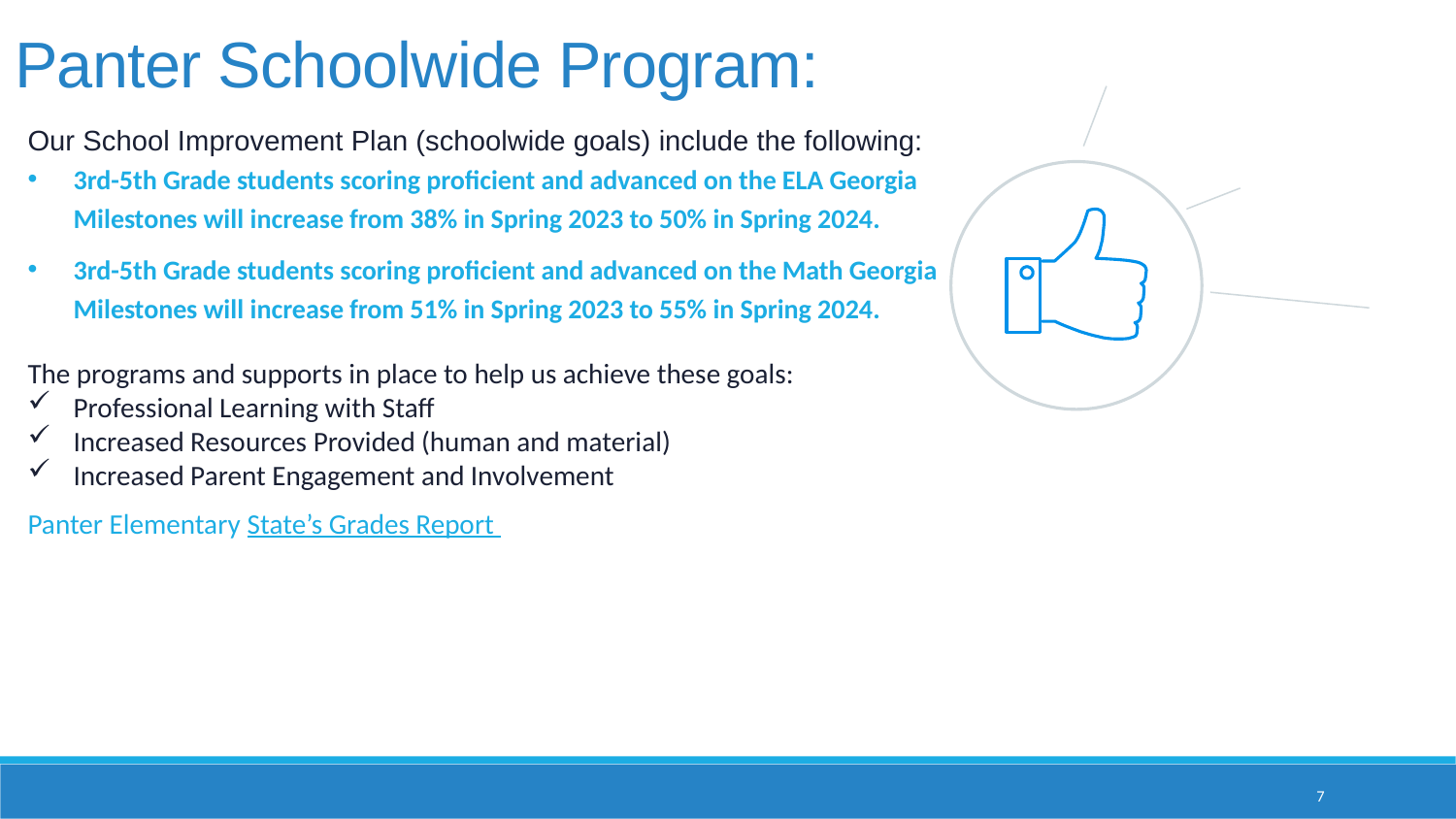

Panter Schoolwide Program:
Our School Improvement Plan (schoolwide goals) include the following:
3rd-5th Grade students scoring proficient and advanced on the ELA Georgia Milestones will increase from 38% in Spring 2023 to 50% in Spring 2024.​
3rd-5th Grade students scoring proficient and advanced on the Math Georgia Milestones will increase from 51% in Spring 2023 to 55% in Spring 2024.​

The programs and supports in place to help us achieve these goals:
Professional Learning with Staff
Increased Resources Provided (human and material)
Increased Parent Engagement and Involvement

Panter Elementary State’s Grades Report

7